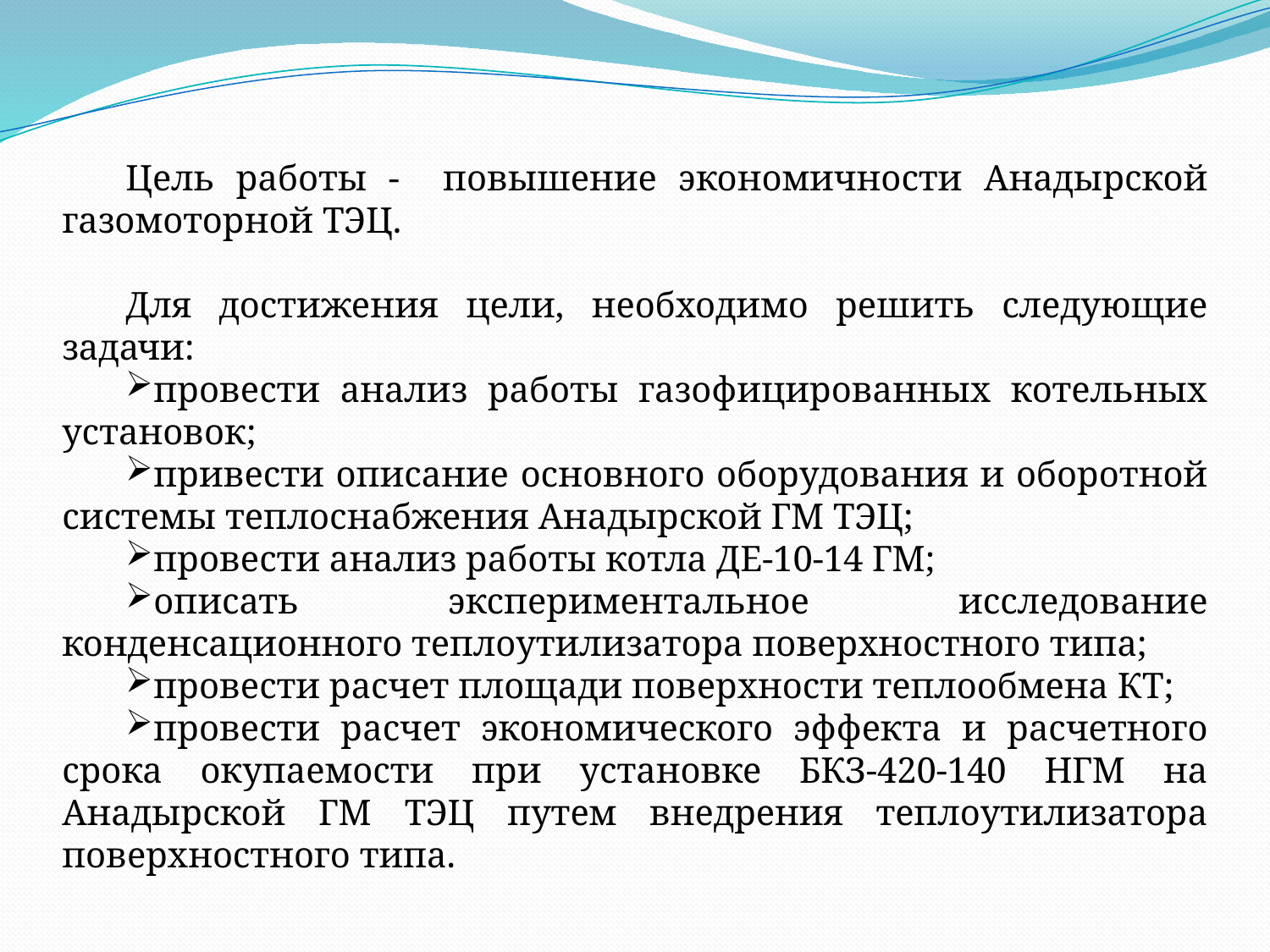

Цель работы -  повышение экономичности Анадырской газомоторной ТЭЦ.

Для достижения цели, необходимо решить следующие задачи:
провести анализ работы газофицированных котельных установок;
привести описание основного оборудования и оборотной системы теплоснабжения Анадырской ГМ ТЭЦ;
провести анализ работы котла ДЕ-10-14 ГМ;
описать экспериментальное исследование конденсационного теплоутилизатора поверхностного типа;
провести расчет площади поверхности теплообмена КТ;
провести расчет экономического эффекта и расчетного срока окупаемости при установке БКЗ-420-140 НГМ на Анадырской ГМ ТЭЦ путем внедрения теплоутилизатора поверхностного типа.